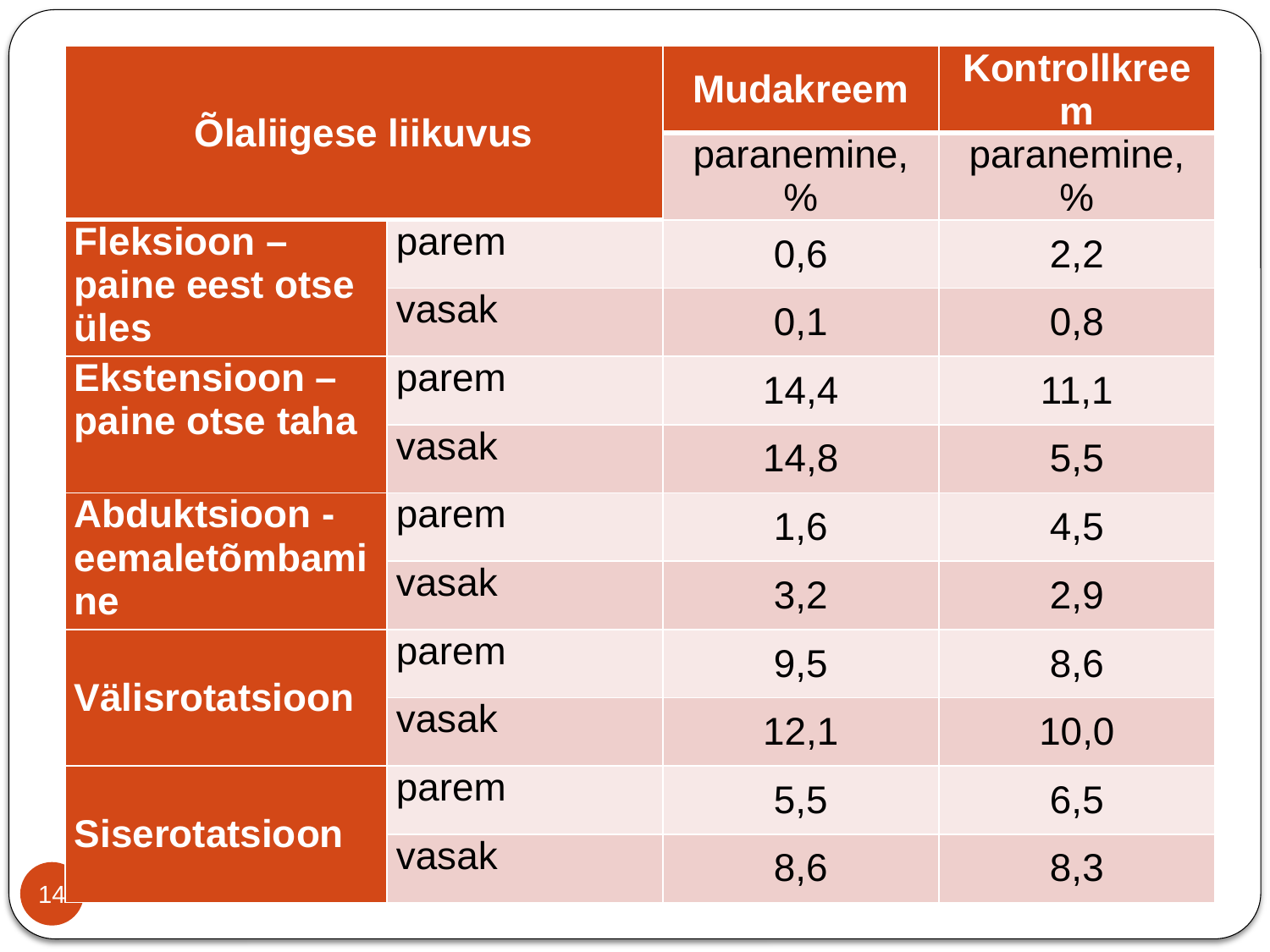

| Õlaliigese liikuvus |  | Mudakreem | Kontrollkreem |
| --- | --- | --- | --- |
|  |  | paranemine, % | paranemine, % |
| Fleksioon – paine eest otse üles | parem | 0,6 | 2,2 |
|  | vasak | 0,1 | 0,8 |
| Ekstensioon – paine otse taha | parem | 14,4 | 11,1 |
|  | vasak | 14,8 | 5,5 |
| Abduktsioon - eemaletõmbamine | parem | 1,6 | 4,5 |
|  | vasak | 3,2 | 2,9 |
| Välisrotatsioon | parem | 9,5 | 8,6 |
|  | vasak | 12,1 | 10,0 |
| Siserotatsioon | parem | 5,5 | 6,5 |
|  | vasak | 8,6 | 8,3 |
14